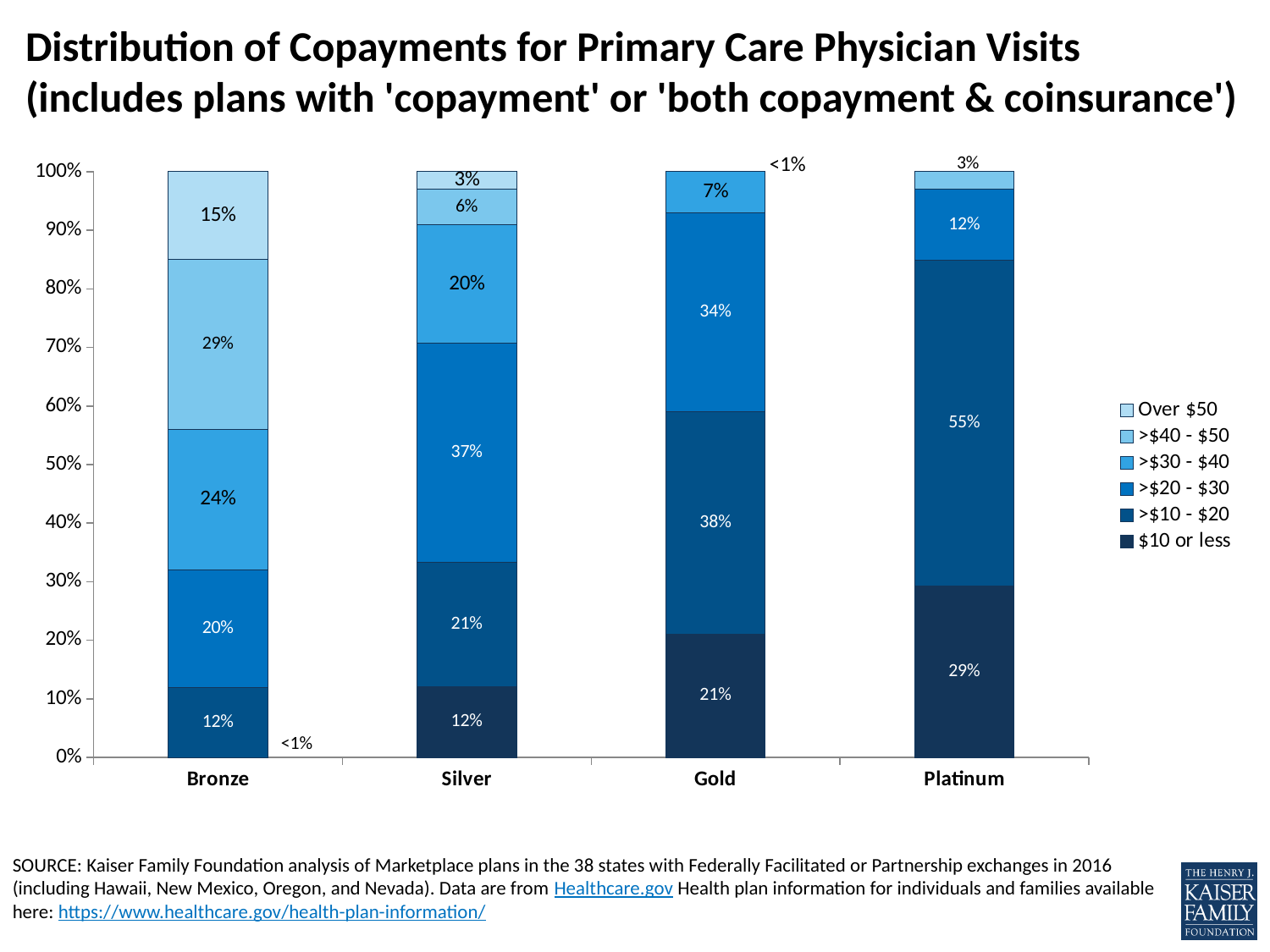

# Distribution of Copayments for Primary Care Physician Visits (includes plans with 'copayment' or 'both copayment & coinsurance')

### Chart

| Category | $10 or less | >$10 - $20 | >$20 - $30 | >$30 - $40 | >$40 - $50 | Over $50 |
|---|---|---|---|---|---|---|
| Bronze | 0.0 | 0.12 | 0.2 | 0.24 | 0.29 | 0.15 |
| Silver | 0.12 | 0.21 | 0.37 | 0.2 | 0.06 | 0.03 |
| Gold | 0.21 | 0.38 | 0.34 | 0.07 | 0.0 | 0.0 |
| Platinum | 0.29 | 0.55 | 0.12 | 0.0 | 0.03 | 0.0 |